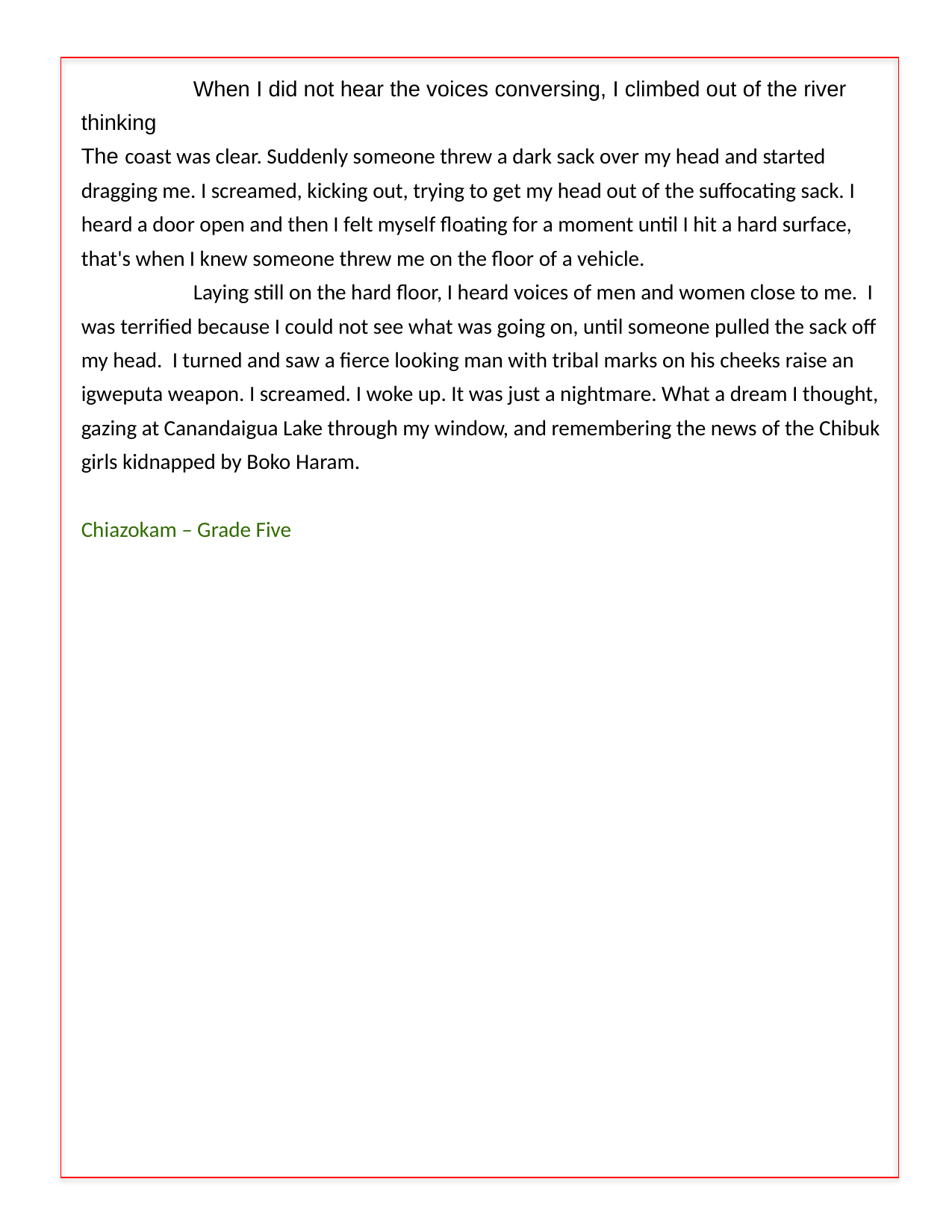

When I did not hear the voices conversing, I climbed out of the river thinking
The coast was clear. Suddenly someone threw a dark sack over my head and started
dragging me. I screamed, kicking out, trying to get my head out of the suffocating sack. I heard a door open and then I felt myself floating for a moment until I hit a hard surface, that's when I knew someone threw me on the floor of a vehicle.
 	Laying still on the hard floor, I heard voices of men and women close to me.  I was terrified because I could not see what was going on, until someone pulled the sack off my head.  I turned and saw a fierce looking man with tribal marks on his cheeks raise an igweputa weapon. I screamed. I woke up. It was just a nightmare. What a dream I thought, gazing at Canandaigua Lake through my window, and remembering the news of the Chibuk girls kidnapped by Boko Haram.

Chiazokam – Grade Five